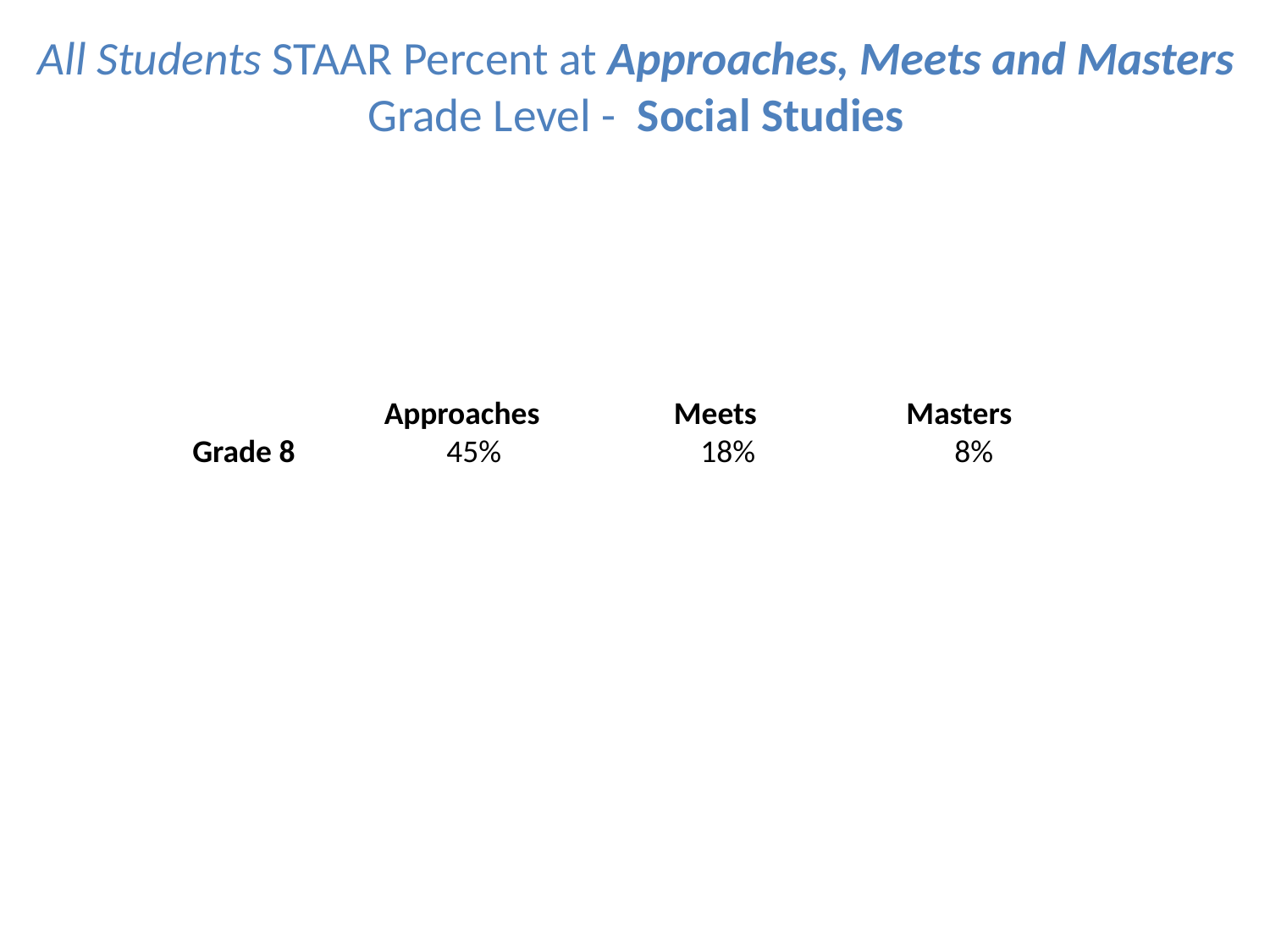

All Students STAAR Percent at Approaches, Meets and Masters Grade Level -  Social Studies

 	         Approaches	              Meets	           Masters
Grade 8		45%		18%		8%